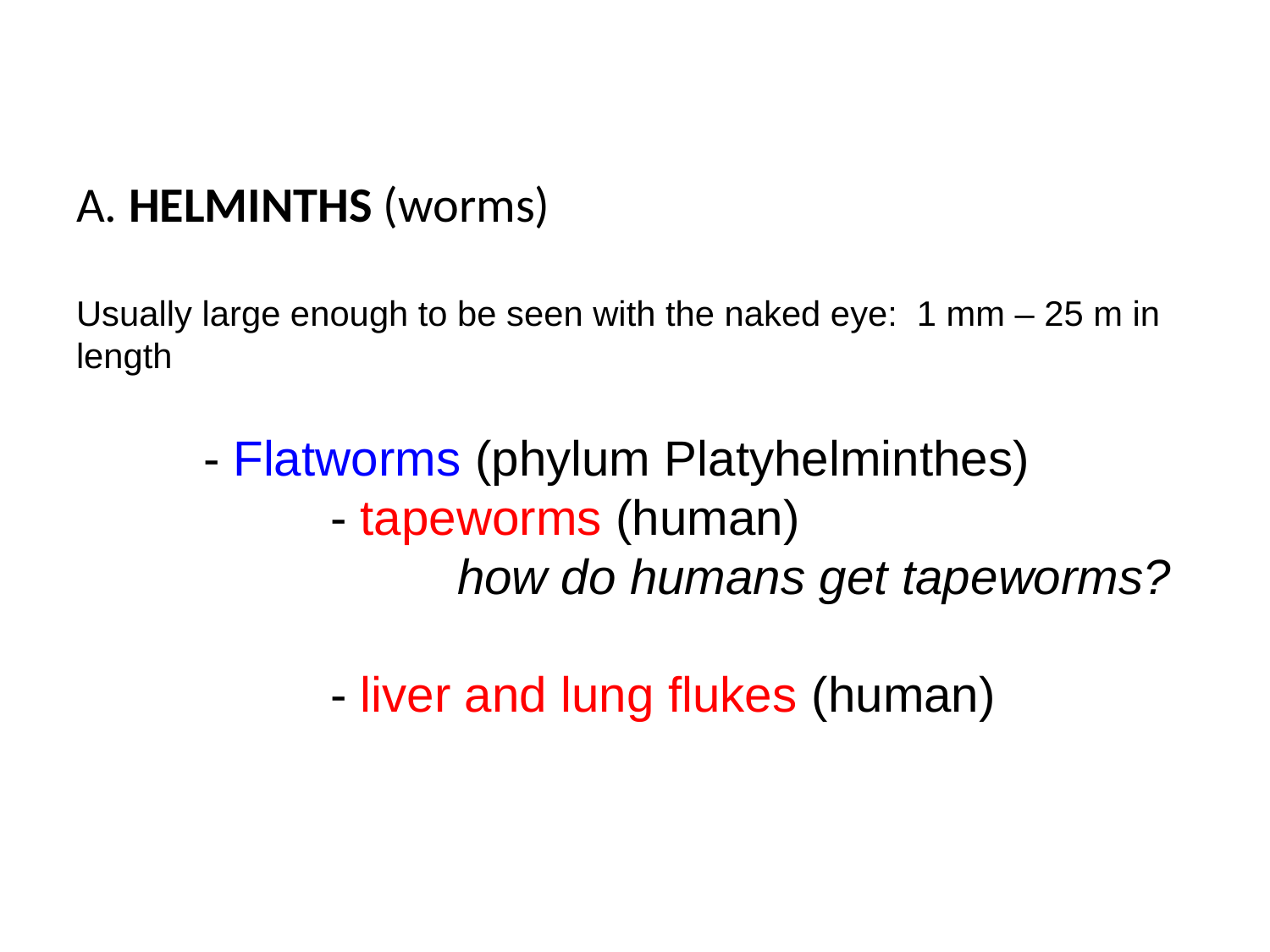

# A. HELMINTHS (worms) Usually large enough to be seen with the naked eye:  1 mm – 25 m in length - Flatworms (phylum Platyhelminthes) - tapeworms (human) how do humans get tapeworms? - liver and lung flukes (human)